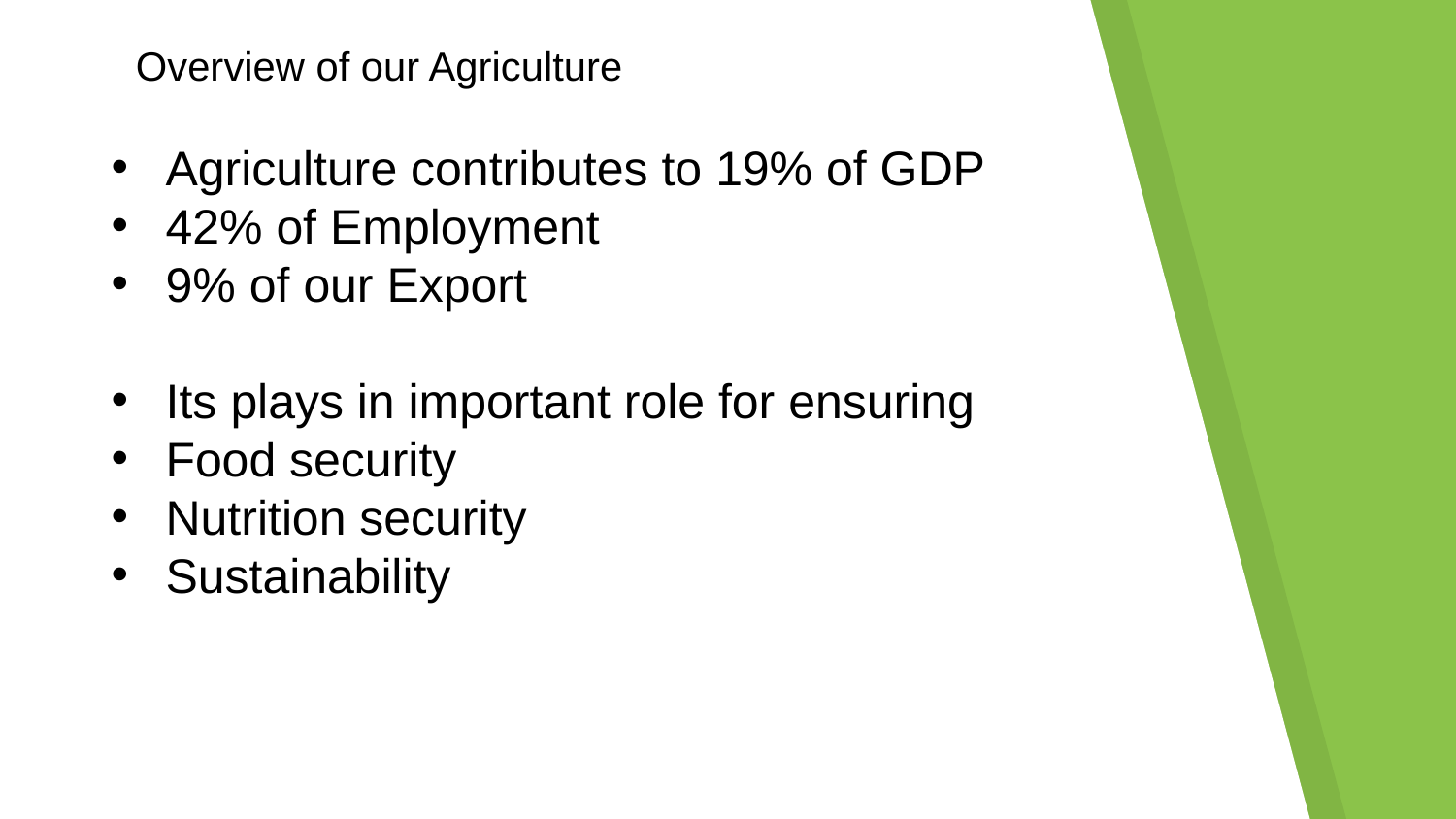

Overview of our Agriculture
Agriculture contributes to 19% of GDP
42% of Employment
9% of our Export

Its plays in important role for ensuring
Food security
Nutrition security
Sustainability